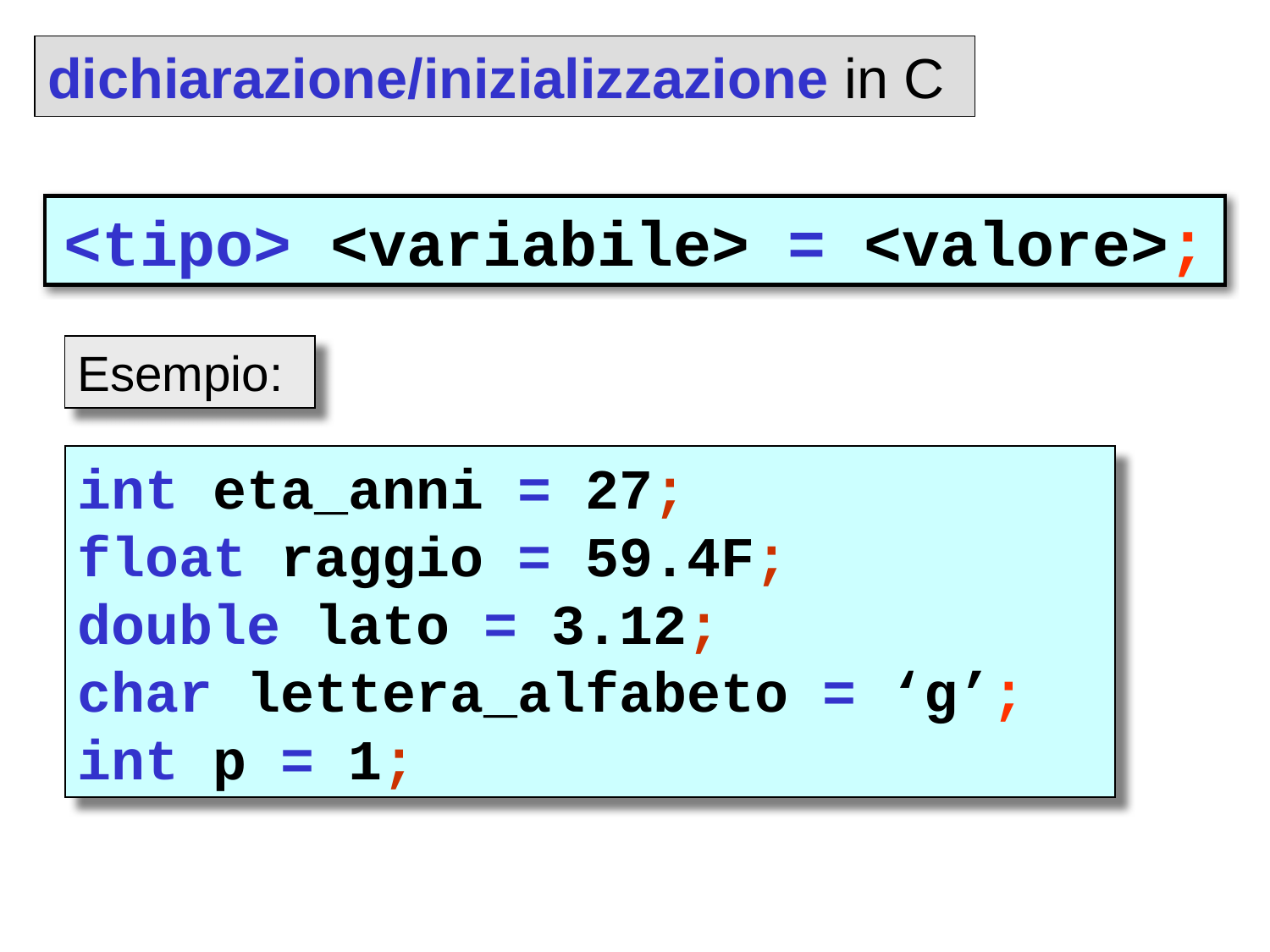

dichiarazione/inizializzazione in C
<tipo> <variabile> = <valore>;
Esempio:
int eta_anni = 27;
float raggio = 59.4F;
double lato = 3.12;
char lettera_alfabeto = ‘g’;
int p = 1;